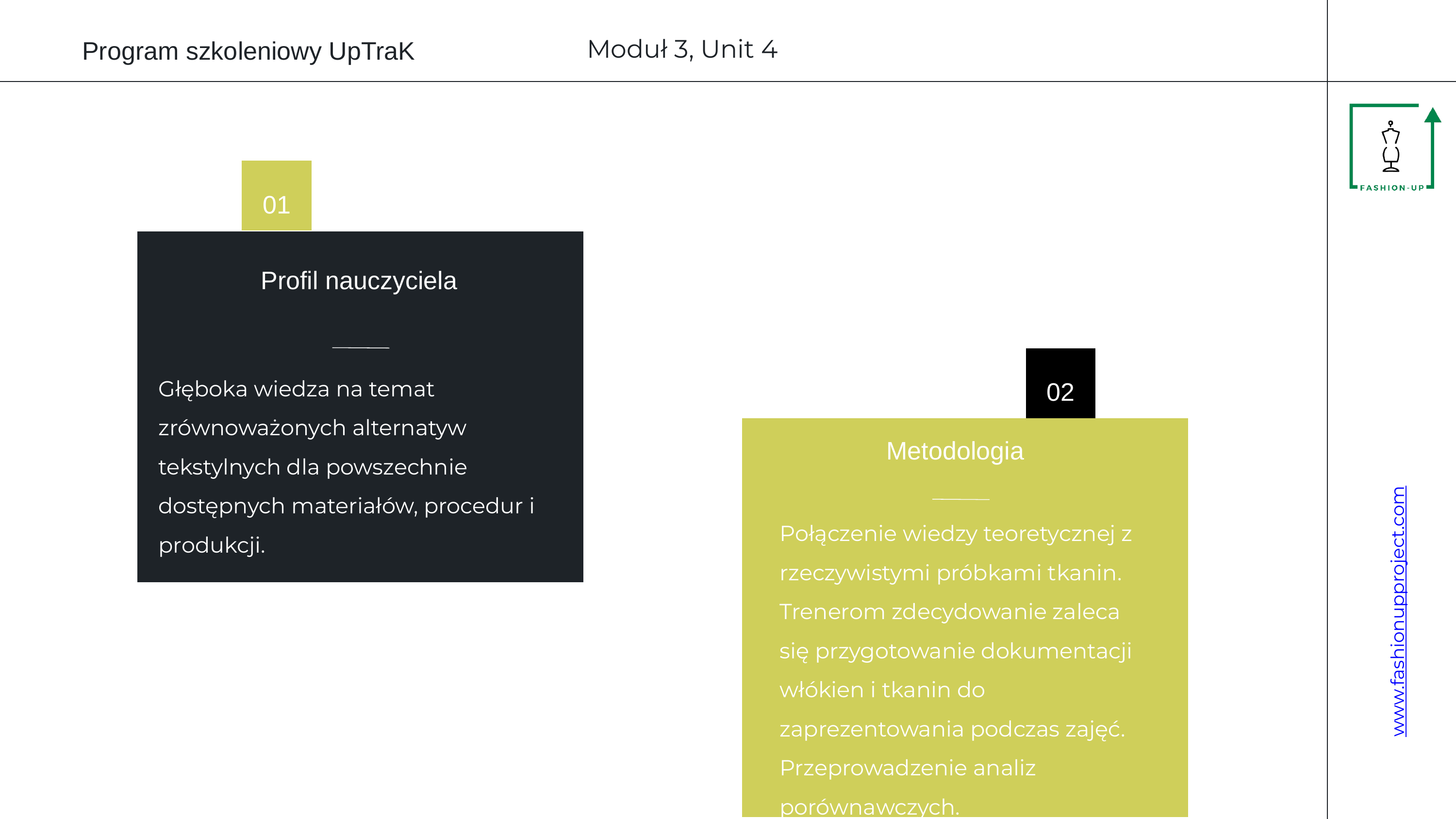

Moduł 3, Unit 4

www.fashionupproject.com
Program szkoleniowy UpTraK

01

Profil nauczyciela

Głęboka wiedza na temat zrównoważonych alternatyw tekstylnych dla powszechnie dostępnych materiałów, procedur i produkcji.
02

Metodologia
Połączenie wiedzy teoretycznej z rzeczywistymi próbkami tkanin. Trenerom zdecydowanie zaleca się przygotowanie dokumentacji włókien i tkanin do zaprezentowania podczas zajęć. Przeprowadzenie analiz porównawczych.